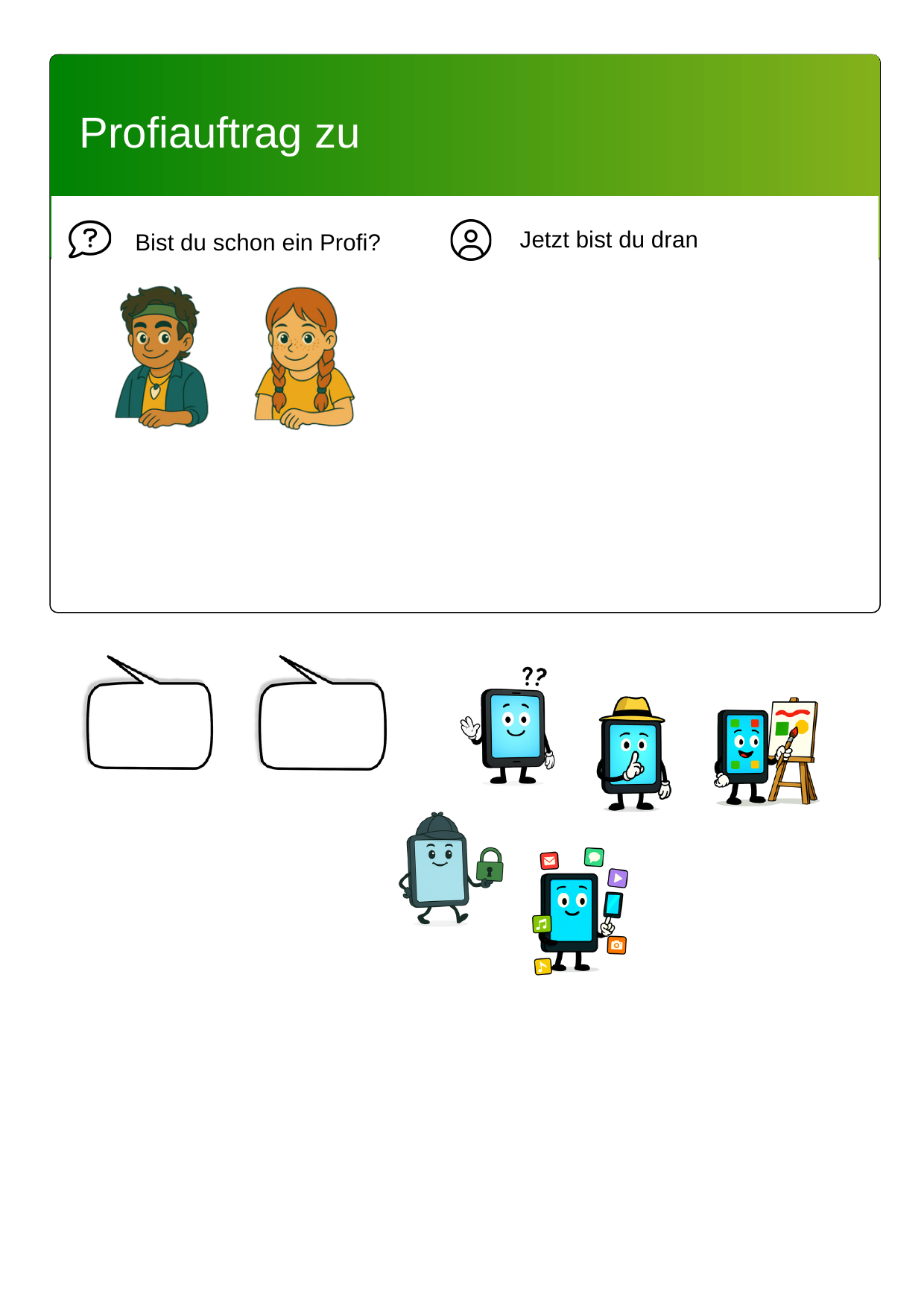

Profiauftrag zu

            Bist du schon ein Profi?
Jetzt bist du dran